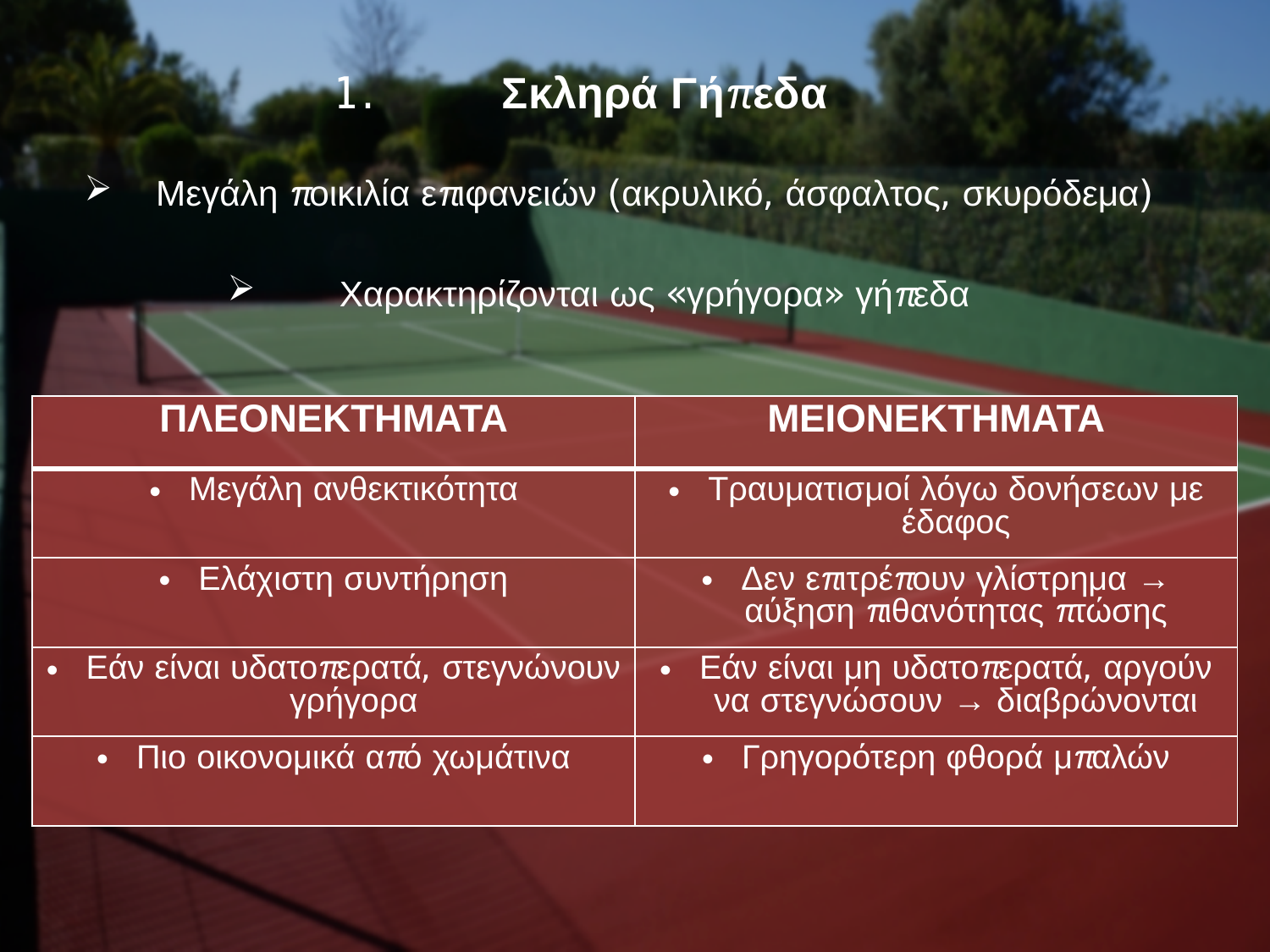

Σκληρά Γήπεδα

Μεγάλη ποικιλία επιφανειών (ακρυλικό, άσφαλτος, σκυρόδεμα)

Χαρακτηρίζονται ως «γρήγορα» γήπεδα

| ΠΛΕΟΝΕΚΤΗΜΑΤΑ | ΜΕΙΟΝΕΚΤΗΜΑΤΑ |
| --- | --- |
| Μεγάλη ανθεκτικότητα | Τραυματισμοί λόγω δονήσεων με έδαφος |
| Ελάχιστη συντήρηση | Δεν επιτρέπουν γλίστρημα → αύξηση πιθανότητας πτώσης |
| Εάν είναι υδατοπερατά, στεγνώνουν γρήγορα | Εάν είναι μη υδατοπερατά, αργούν να στεγνώσουν → διαβρώνονται |
| Πιο οικονομικά από χωμάτινα | Γρηγορότερη φθορά μπαλών |